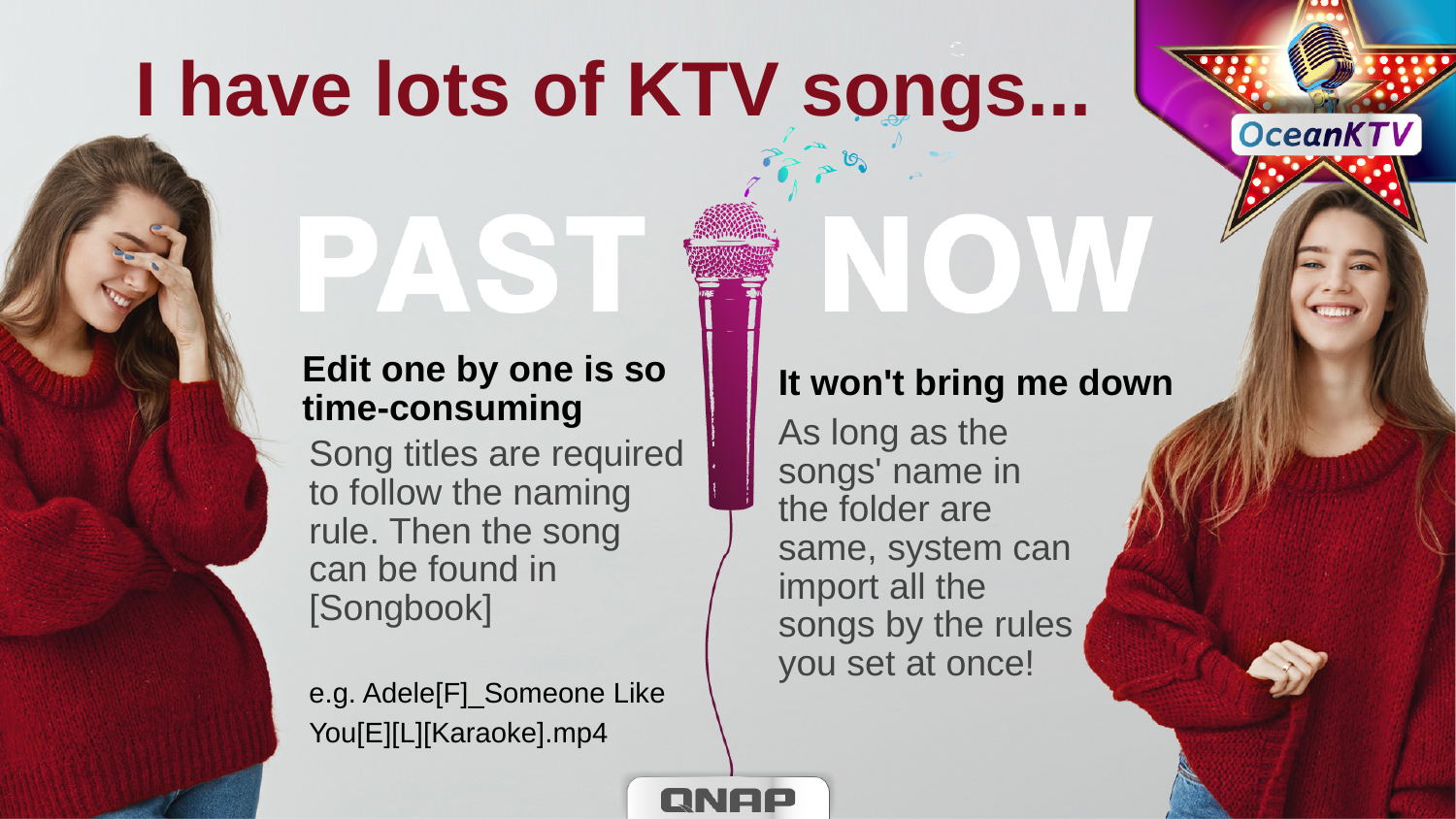

I have lots of KTV songs...
It won't bring me down
Edit one by one is so time-consuming

Song titles are required to follow the naming rule. Then the song can be found in [Songbook]

e.g. Adele[F]_Someone Like You[E][L][Karaoke].mp4
As long as the songs' name in the folder are same, system can import all the songs by the rules you set at once!